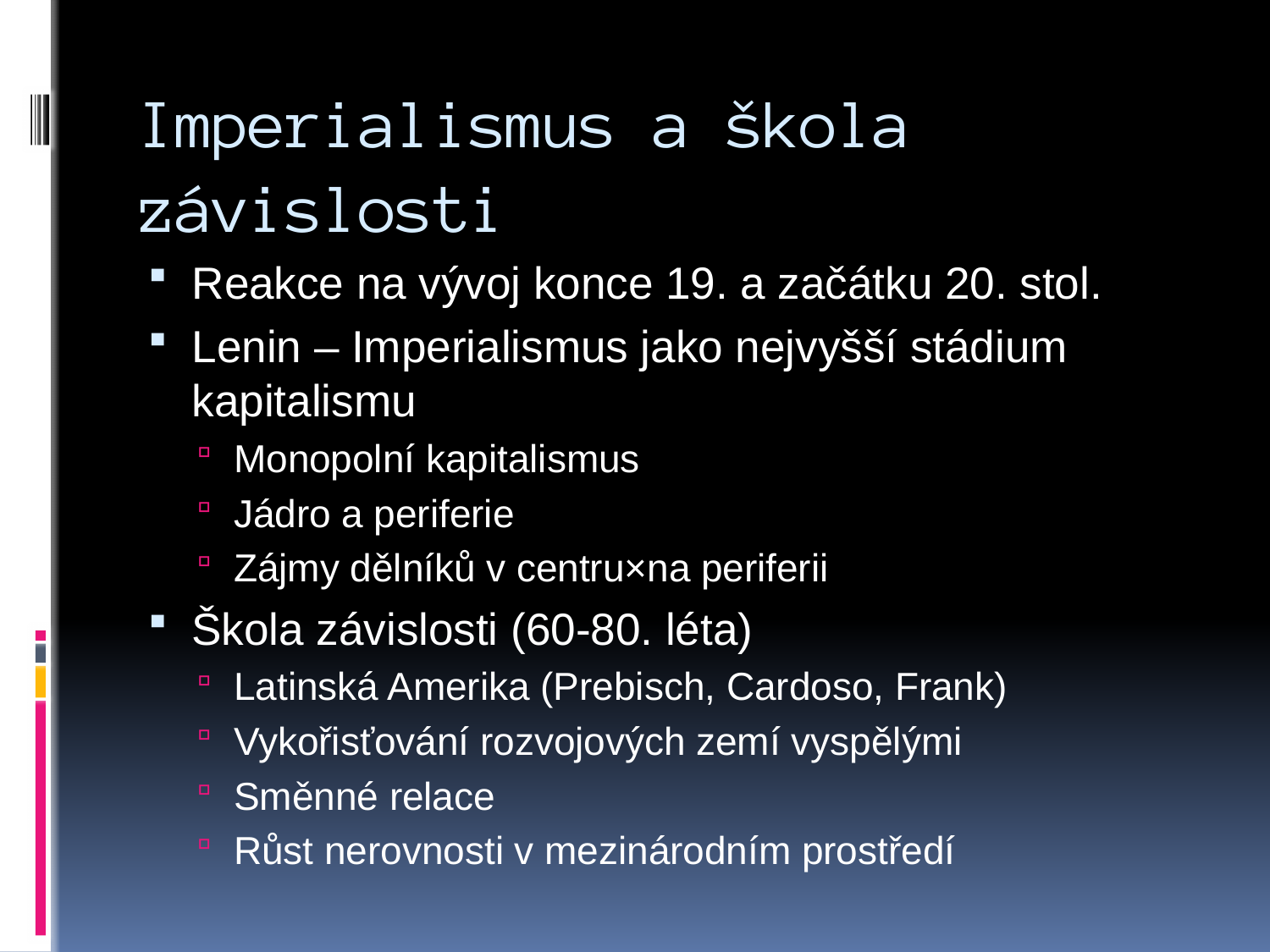

# Imperialismus a škola závislosti
Reakce na vývoj konce 19. a začátku 20. stol.
Lenin – Imperialismus jako nejvyšší stádium kapitalismu
Monopolní kapitalismus
Jádro a periferie
Zájmy dělníků v centru×na periferii
Škola závislosti (60-80. léta)
Latinská Amerika (Prebisch, Cardoso, Frank)
Vykořisťování rozvojových zemí vyspělými
Směnné relace
Růst nerovnosti v mezinárodním prostředí